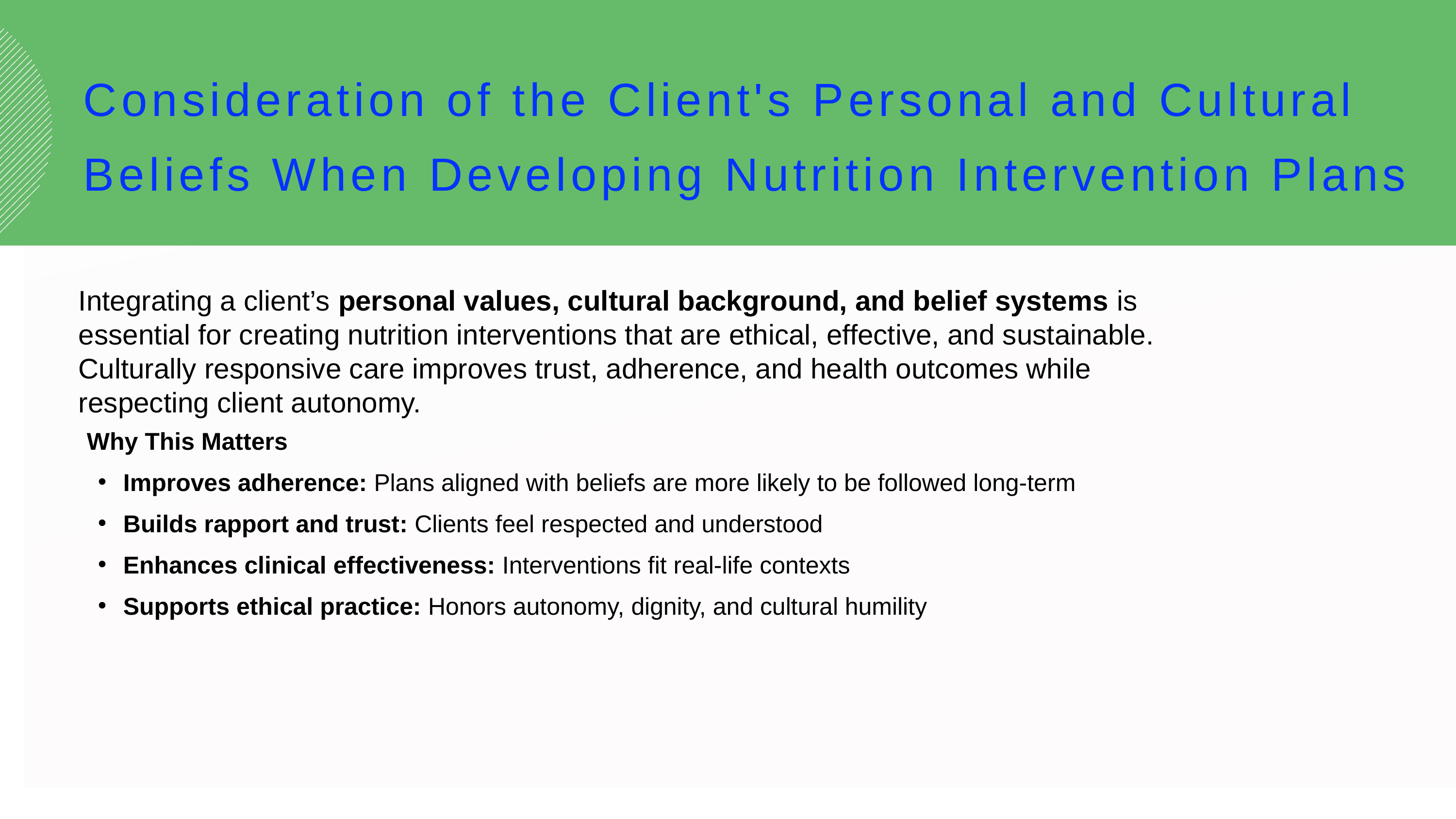

Consideration of the Client's Personal and Cultural Beliefs When Developing Nutrition Intervention Plans
Integrating a client’s personal values, cultural background, and belief systems is essential for creating nutrition interventions that are ethical, effective, and sustainable. Culturally responsive care improves trust, adherence, and health outcomes while respecting client autonomy.
Why This Matters
Improves adherence: Plans aligned with beliefs are more likely to be followed long-term
Builds rapport and trust: Clients feel respected and understood
Enhances clinical effectiveness: Interventions fit real-life contexts
Supports ethical practice: Honors autonomy, dignity, and cultural humility